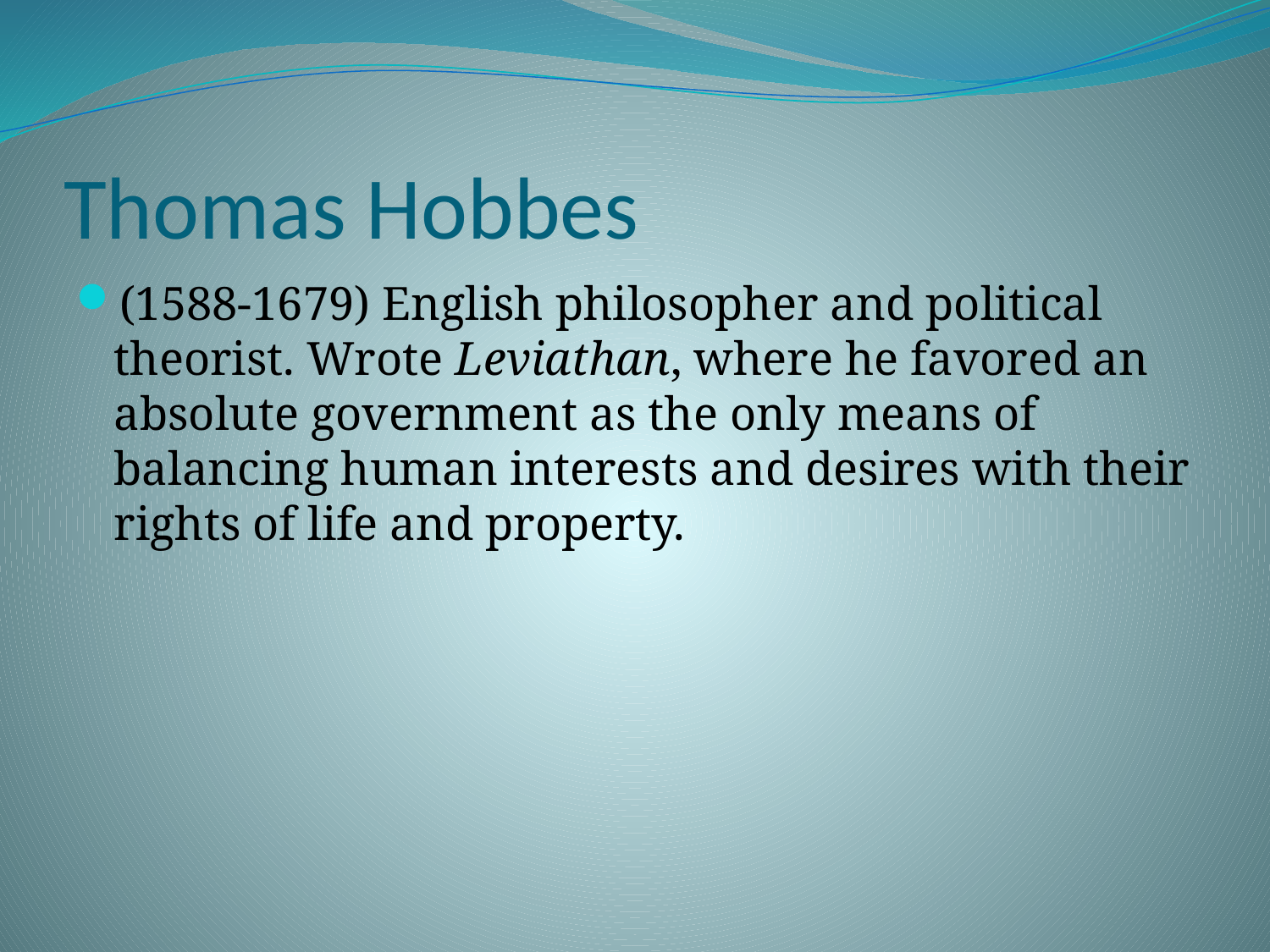

# Thomas Hobbes
(1588-1679) English philosopher and political theorist. Wrote Leviathan, where he favored an absolute government as the only means of balancing human interests and desires with their rights of life and property.